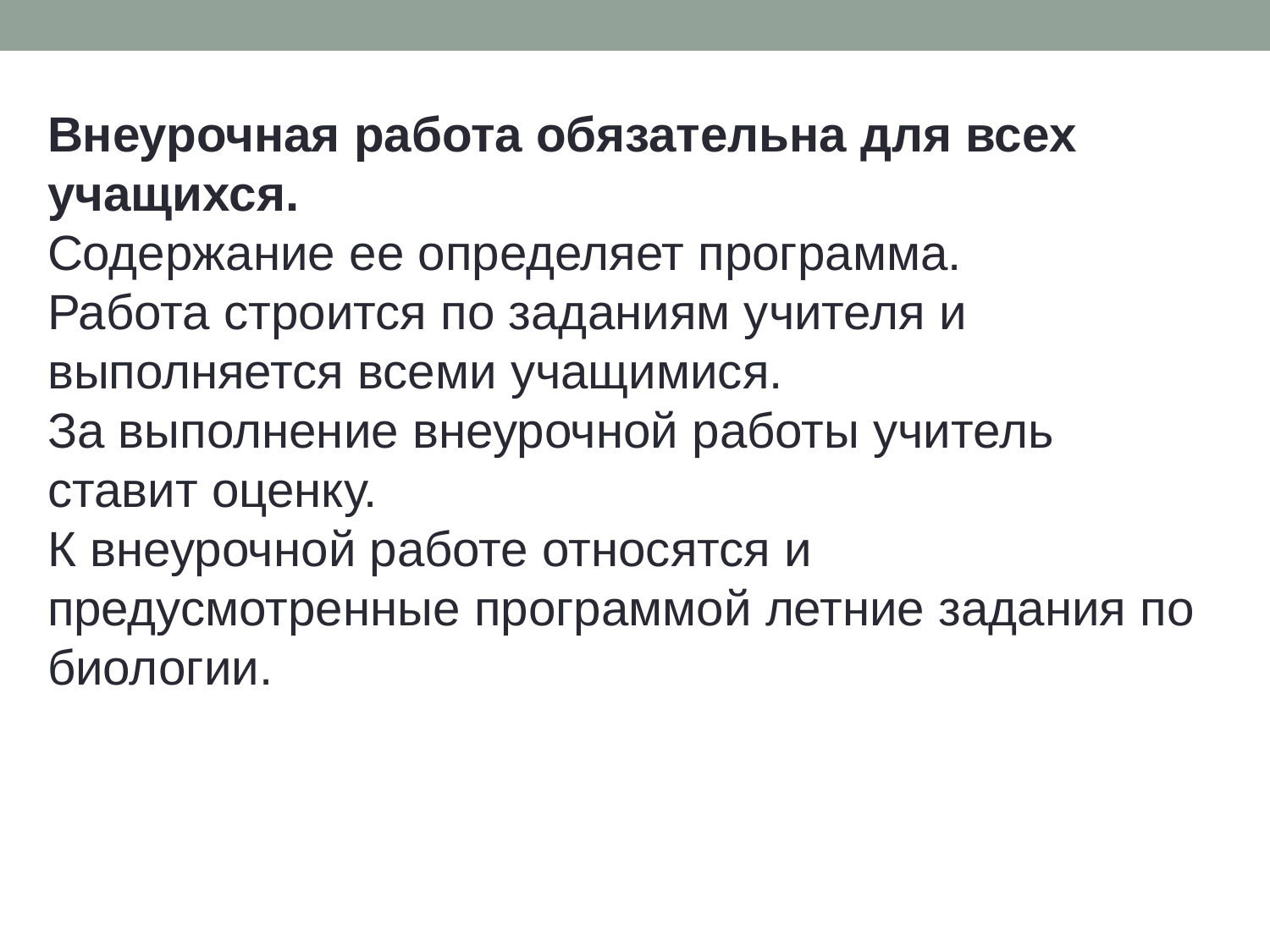

Внеурочная работа обязательна для всех учащихся.
Содержание ее определяет программа.
Работа строится по заданиям учителя и выполняется всеми учащимися.
За выполнение внеурочной работы учитель ставит оценку.
К внеурочной работе относятся и предусмотренные программой летние задания по биологии.